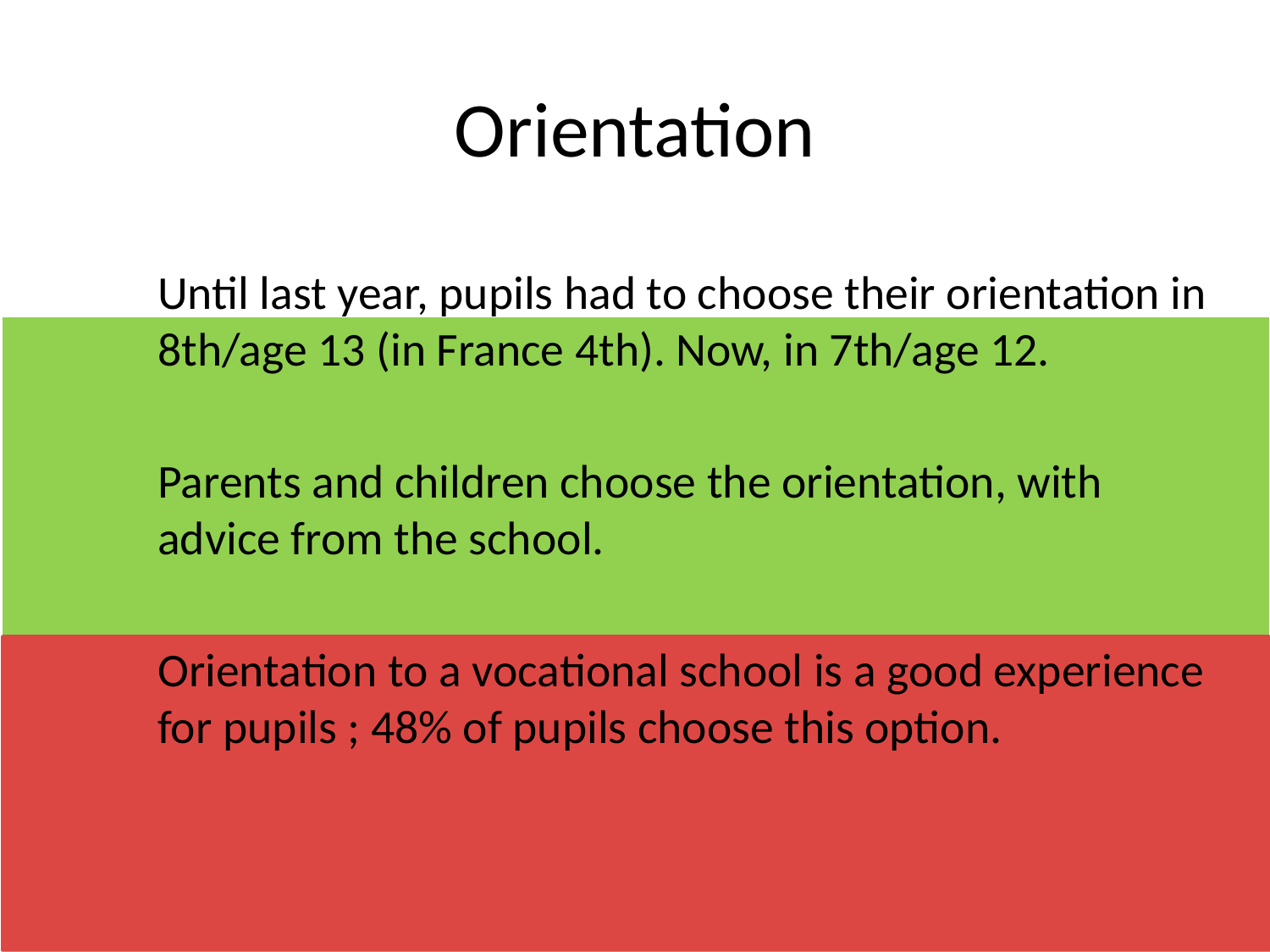

# Orientation
Until last year, pupils had to choose their orientation in 8th/age 13 (in France 4th). Now, in 7th/age 12.

Parents and children choose the orientation, with advice from the school.

Orientation to a vocational school is a good experience for pupils ; 48% of pupils choose this option.